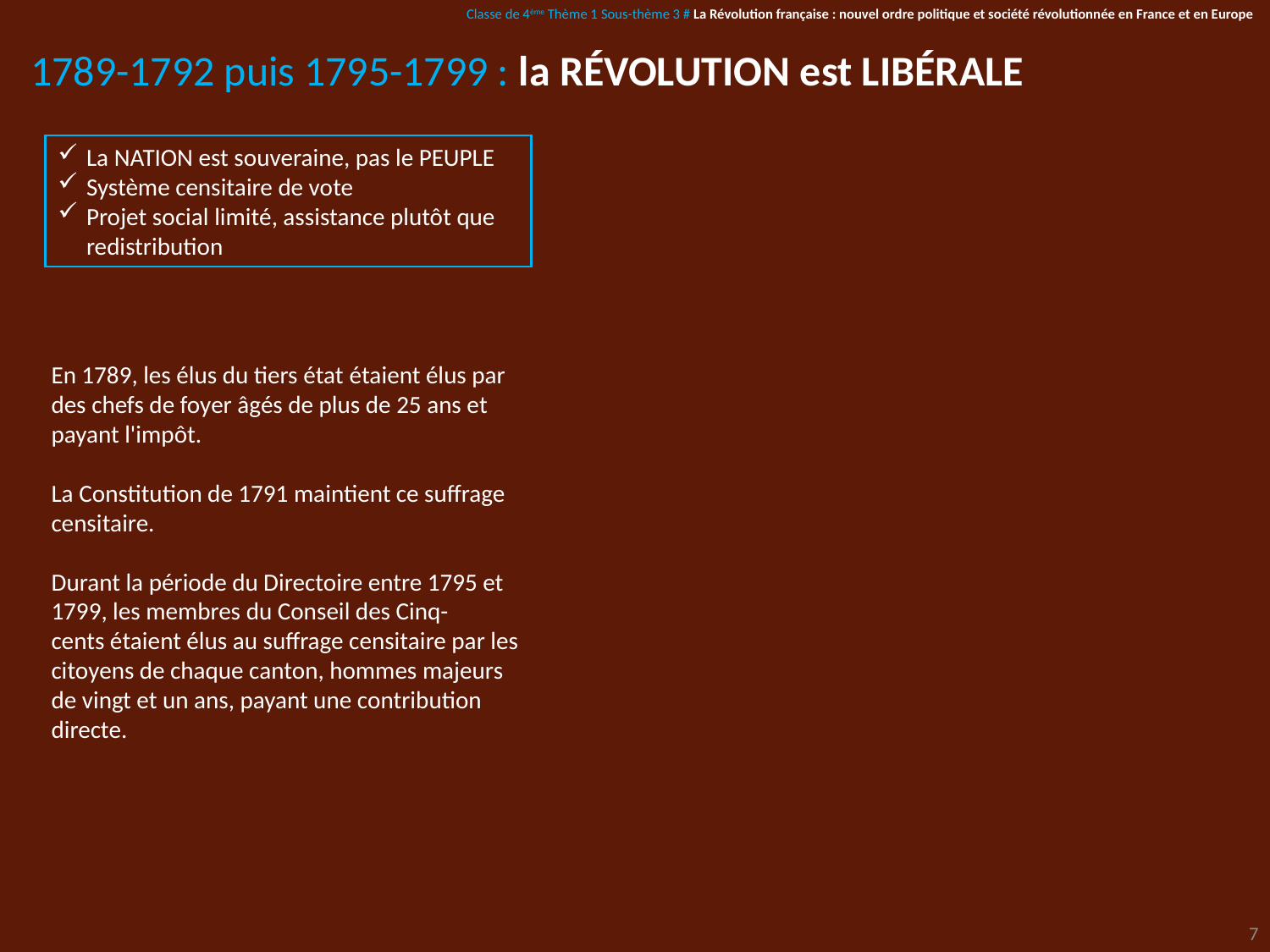

Classe de 4ème Thème 1 Sous-thème 3 # La Révolution française : nouvel ordre politique et société révolutionnée en France et en Europe

1789-1792 puis 1795-1799 : la RÉVOLUTION est LIBÉRALE
La NATION est souveraine, pas le PEUPLE
Système censitaire de vote
Projet social limité, assistance plutôt que redistribution
En 1789, les élus du tiers état étaient élus par des chefs de foyer âgés de plus de 25 ans et payant l'impôt.

La Constitution de 1791 maintient ce suffrage censitaire.

Durant la période du Directoire entre 1795 et 1799, les membres du Conseil des Cinq-cents étaient élus au suffrage censitaire par les citoyens de chaque canton, hommes majeurs de vingt et un ans, payant une contribution directe.

7